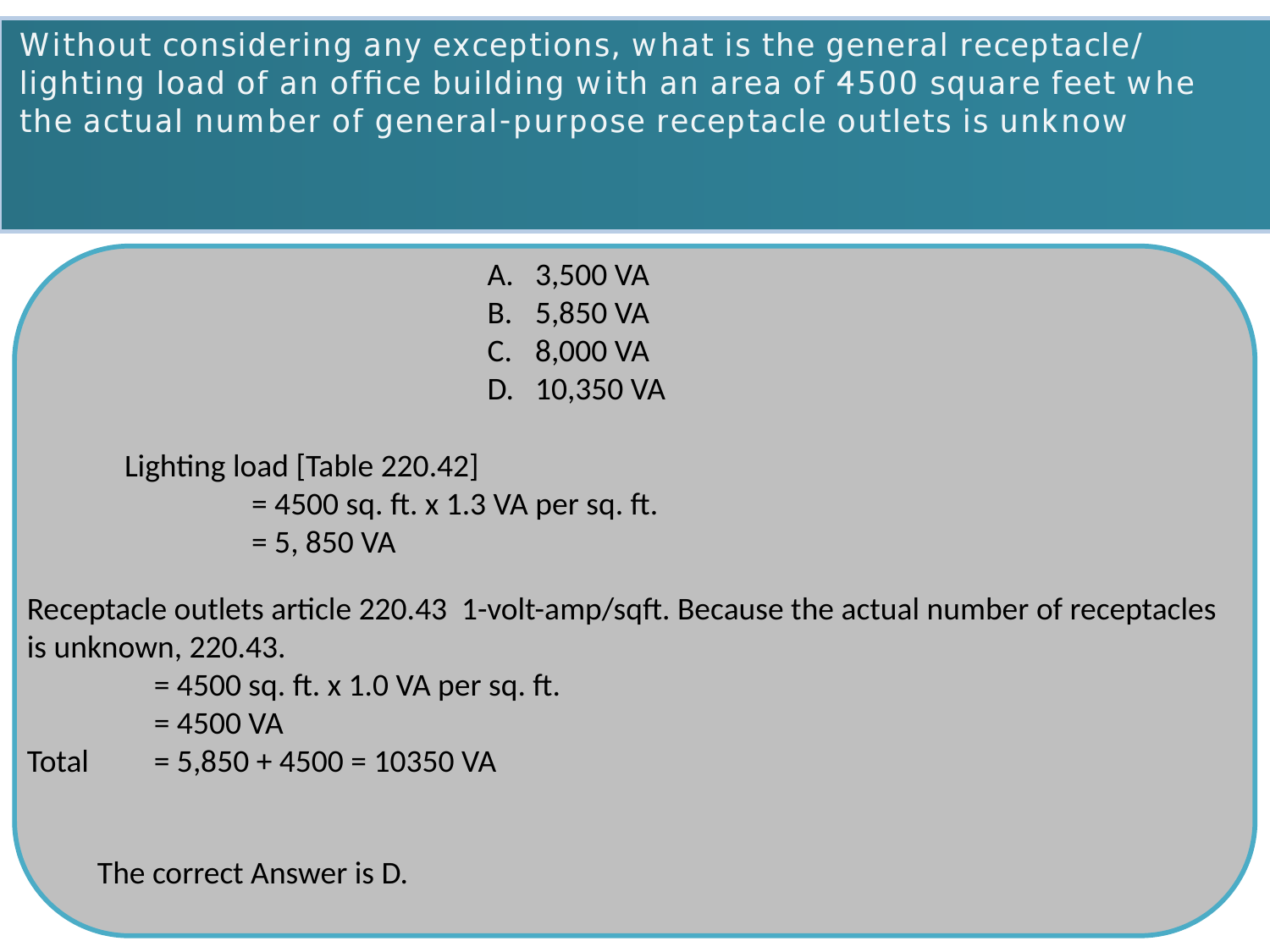

Without considering any exceptions, what is the general receptacle/           lighting load of an office building with an area of 4500 square feet where  the actual number of general-purpose receptacle outlets is unknown?

3,500 VA
5,850 VA
8,000 VA
10,350 VA
Lighting load [Table 220.42]
	= 4500 sq. ft. x 1.3 VA per sq. ft.
	= 5, 850 VA
Receptacle outlets article 220.43  1-volt-amp/sqft. Because the actual number of receptacles is unknown, 220.43.
	= 4500 sq. ft. x 1.0 VA per sq. ft.
	= 4500 VA
Total	= 5,850 + 4500 = 10350 VA
The correct Answer is D.